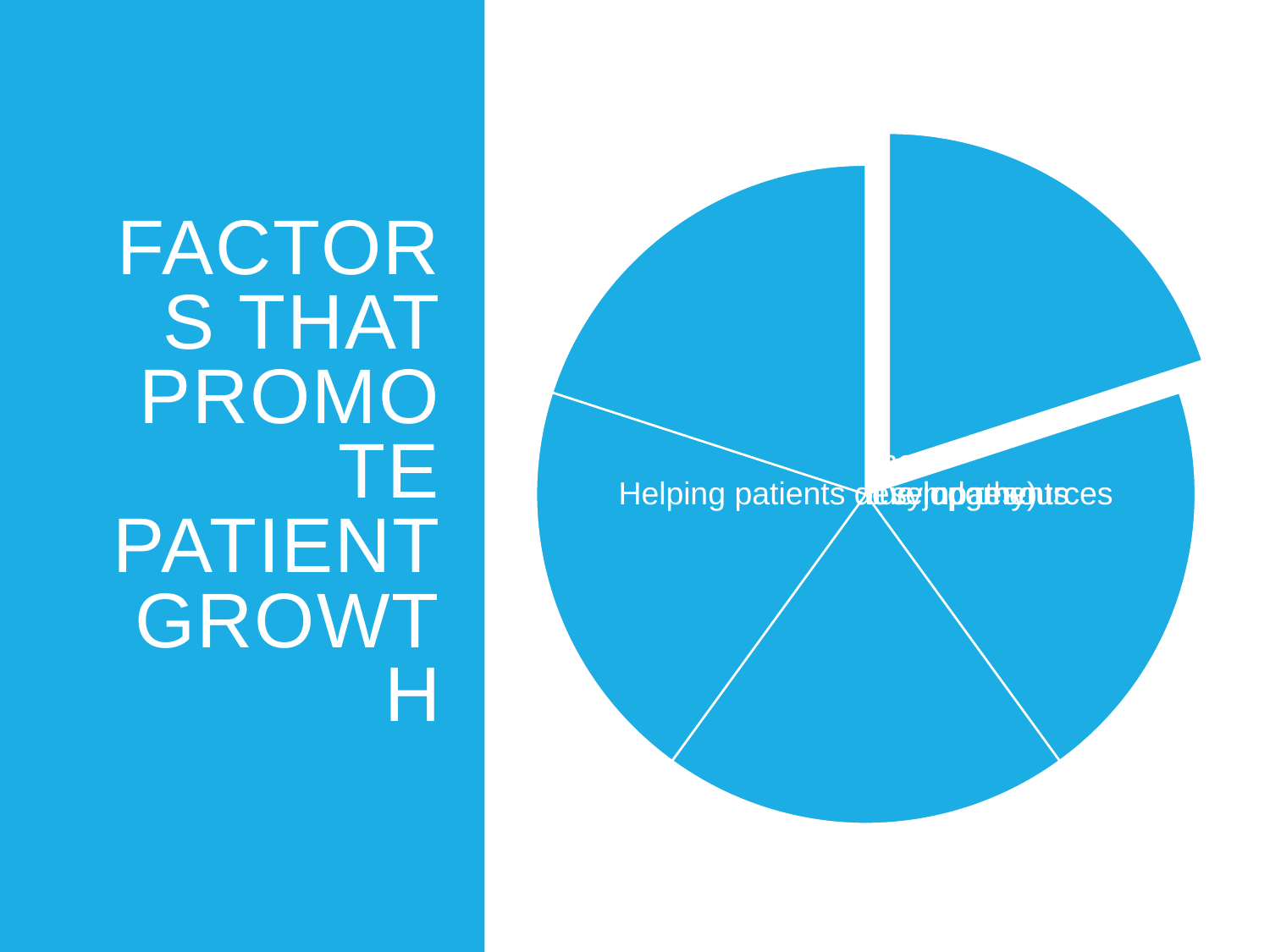

Genuineness
Empathy (not sympathy)
Suspending value judgments
Positive regard
Attitudes
Actions
Attending
Helping patients develop resources
# Factors That Promote Patient Growth